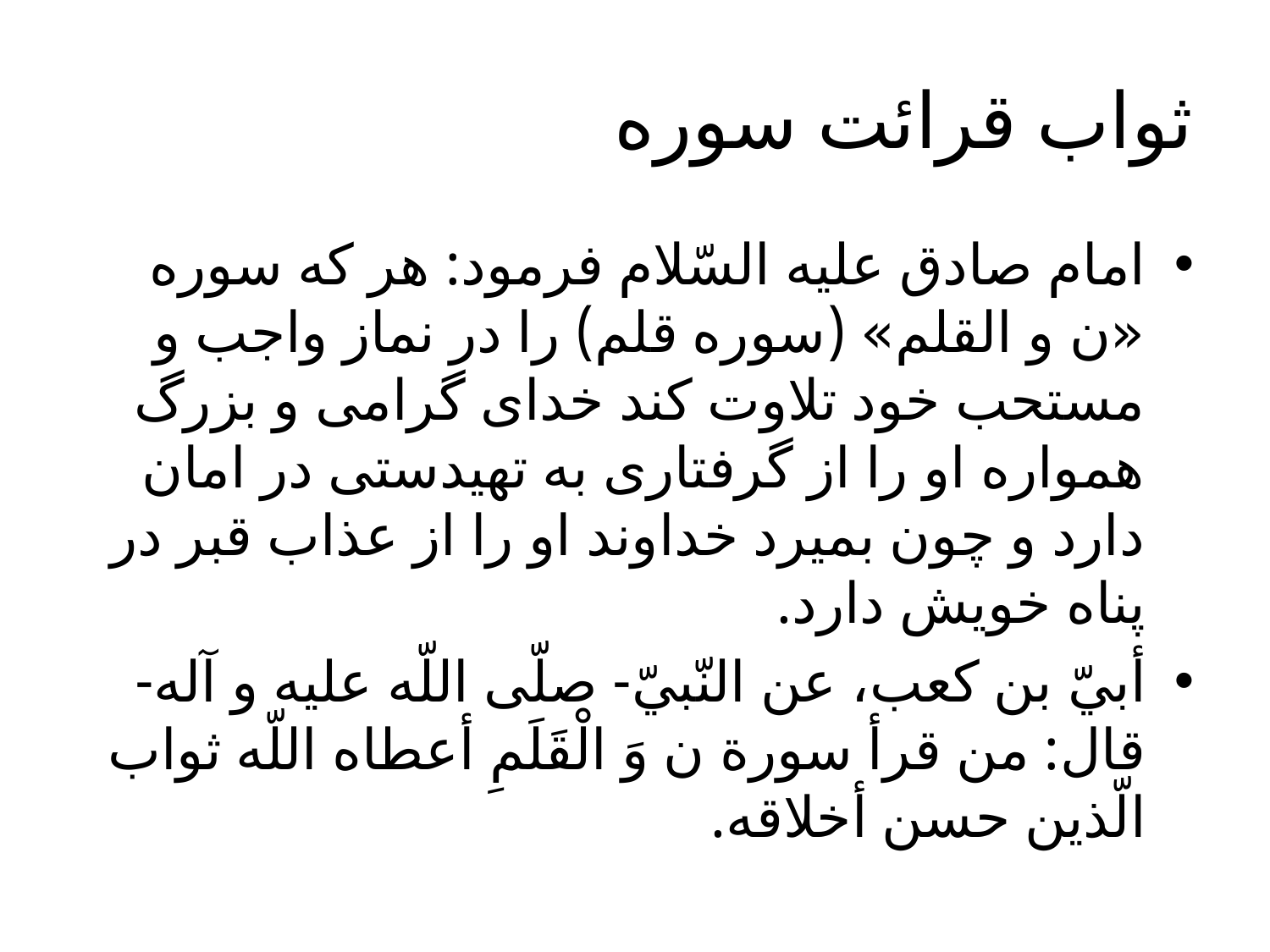

# ثواب قرائت سوره
امام صادق عليه السّلام فرمود: هر كه سوره «ن و القلم» (سوره قلم) را در نماز واجب و مستحب خود تلاوت كند خداى گرامى و بزرگ همواره او را از گرفتارى به تهيدستى در امان دارد و چون بميرد خداوند او را از عذاب قبر در پناه خويش دارد.
أبيّ بن كعب، عن النّبيّ- صلّى اللّه عليه و آله- قال: من قرأ سورة ن وَ الْقَلَمِ أعطاه اللّه ثواب الّذين حسن أخلاقه.